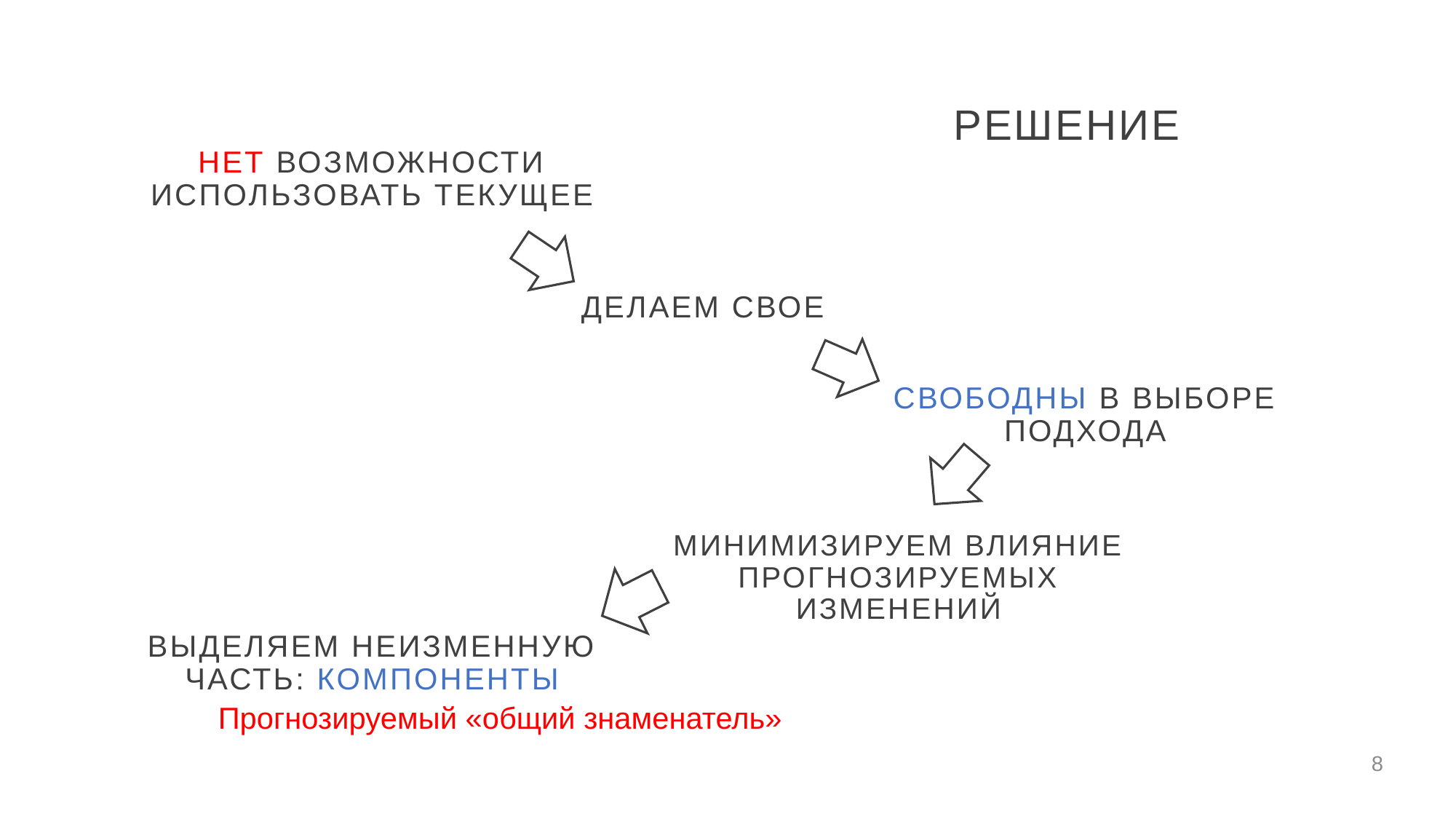

РЕШЕНИЕ
НЕТ ВОЗМОЖНОСТИ ИСПОЛЬЗОВАТЬ ТЕКУЩЕЕ

ДЕЛАЕМ СВОЕ

СВОБОДНЫ В ВЫБОРЕ ПОДХОДА

МИНИМИЗИРУЕМ ВЛИЯНИЕ ПРОГНОЗИРУЕМЫХ ИЗМЕНЕНИЙ

ВЫДЕЛЯЕМ НЕИЗМЕННУЮ ЧАСТЬ: КОМПОНЕНТЫ
Прогнозируемый «общий знаменатель»

8